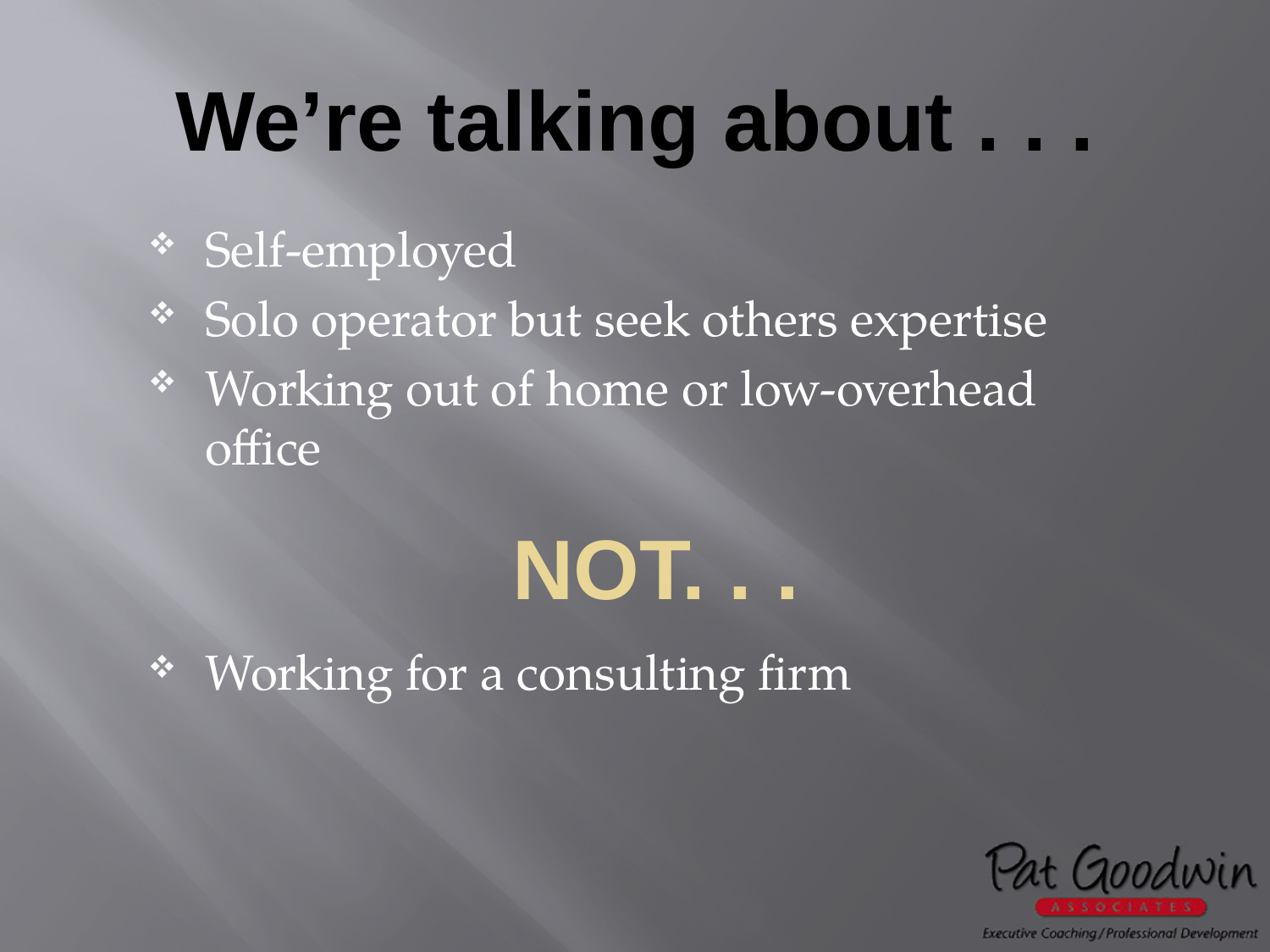

# We’re talking about . . .
Self-employed
Solo operator but seek others expertise
Working out of home or low-overhead office
NOT. . .
Working for a consulting firm